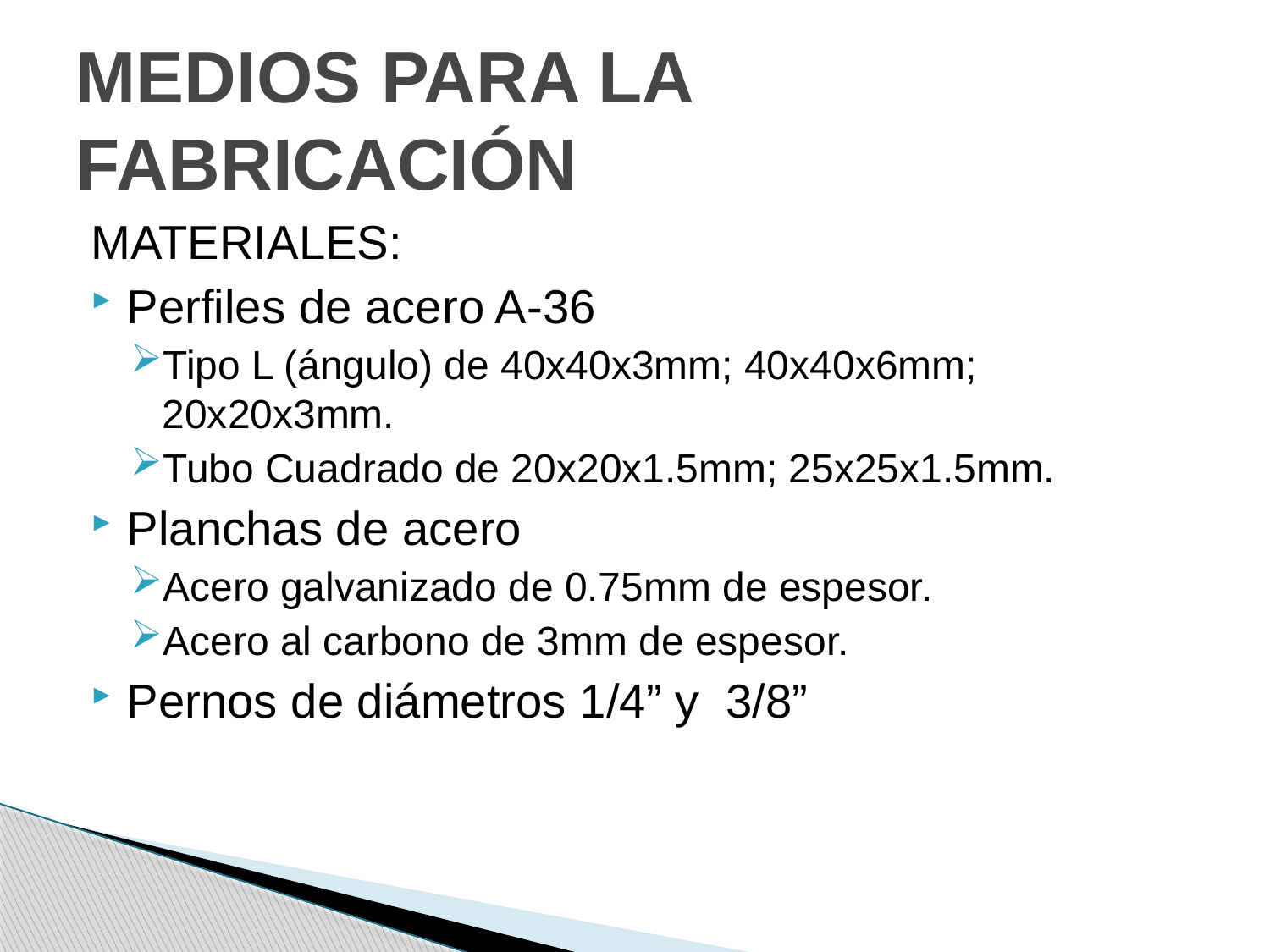

# MEDIOS PARA LA FABRICACIÓN
MATERIALES:
Perfiles de acero A-36
Tipo L (ángulo) de 40x40x3mm; 40x40x6mm; 20x20x3mm.
Tubo Cuadrado de 20x20x1.5mm; 25x25x1.5mm.
Planchas de acero
Acero galvanizado de 0.75mm de espesor.
Acero al carbono de 3mm de espesor.
Pernos de diámetros 1/4” y  3/8”